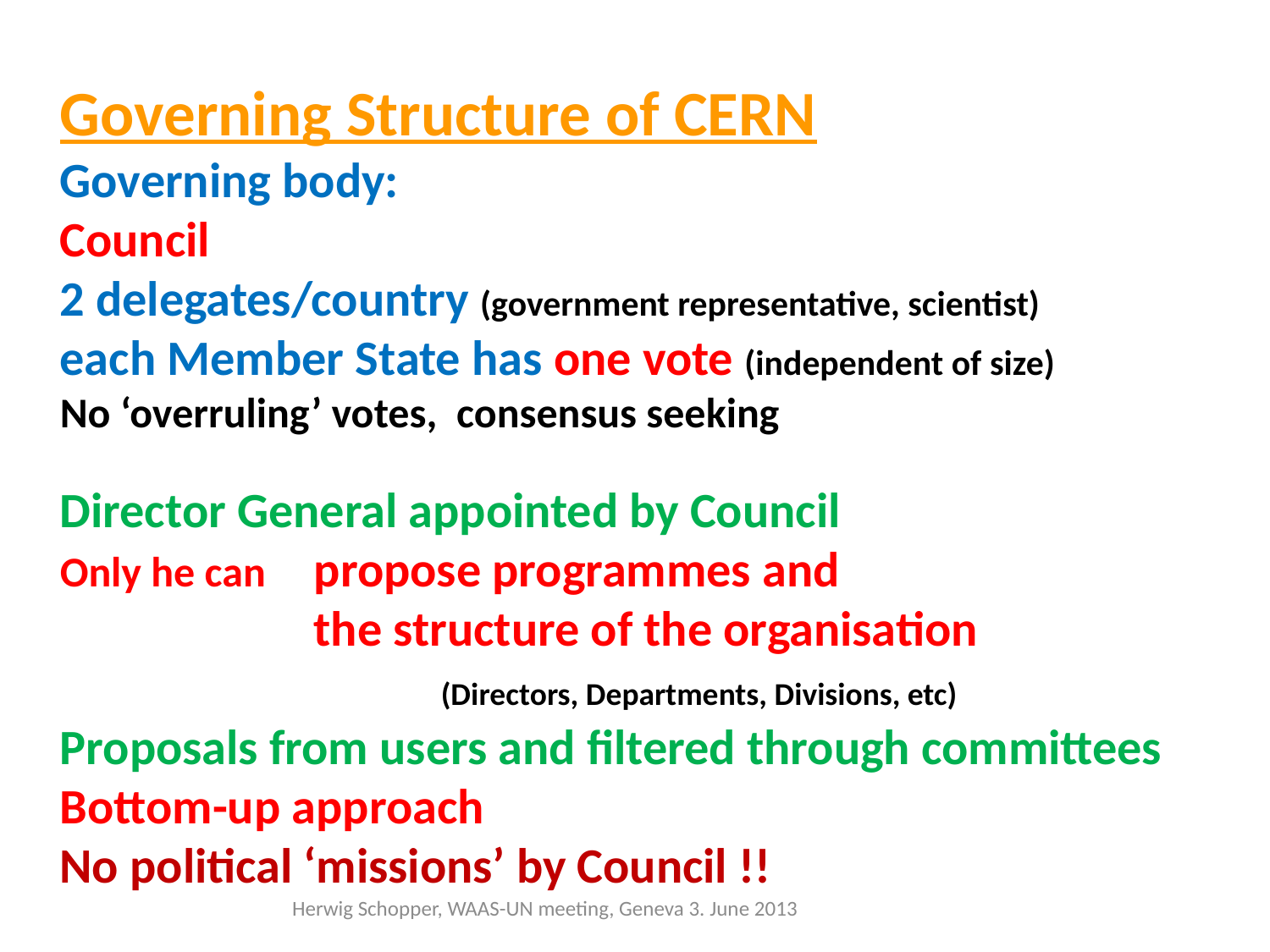

Governing Structure of CERN
Governing body:
Council
2 delegates/country (government representative, scientist)
each Member State has one vote (independent of size)
No ‘overruling’ votes,  consensus seeking

Director General appointed by Council
Only he can  	propose programmes and
		the structure of the organisation
			(Directors, Departments, Divisions, etc)
Proposals from users and filtered through committees
Bottom-up approach
No political ‘missions’ by Council !! t
Herwig Schopper, WAAS-UN meeting, Geneva 3. June 2013